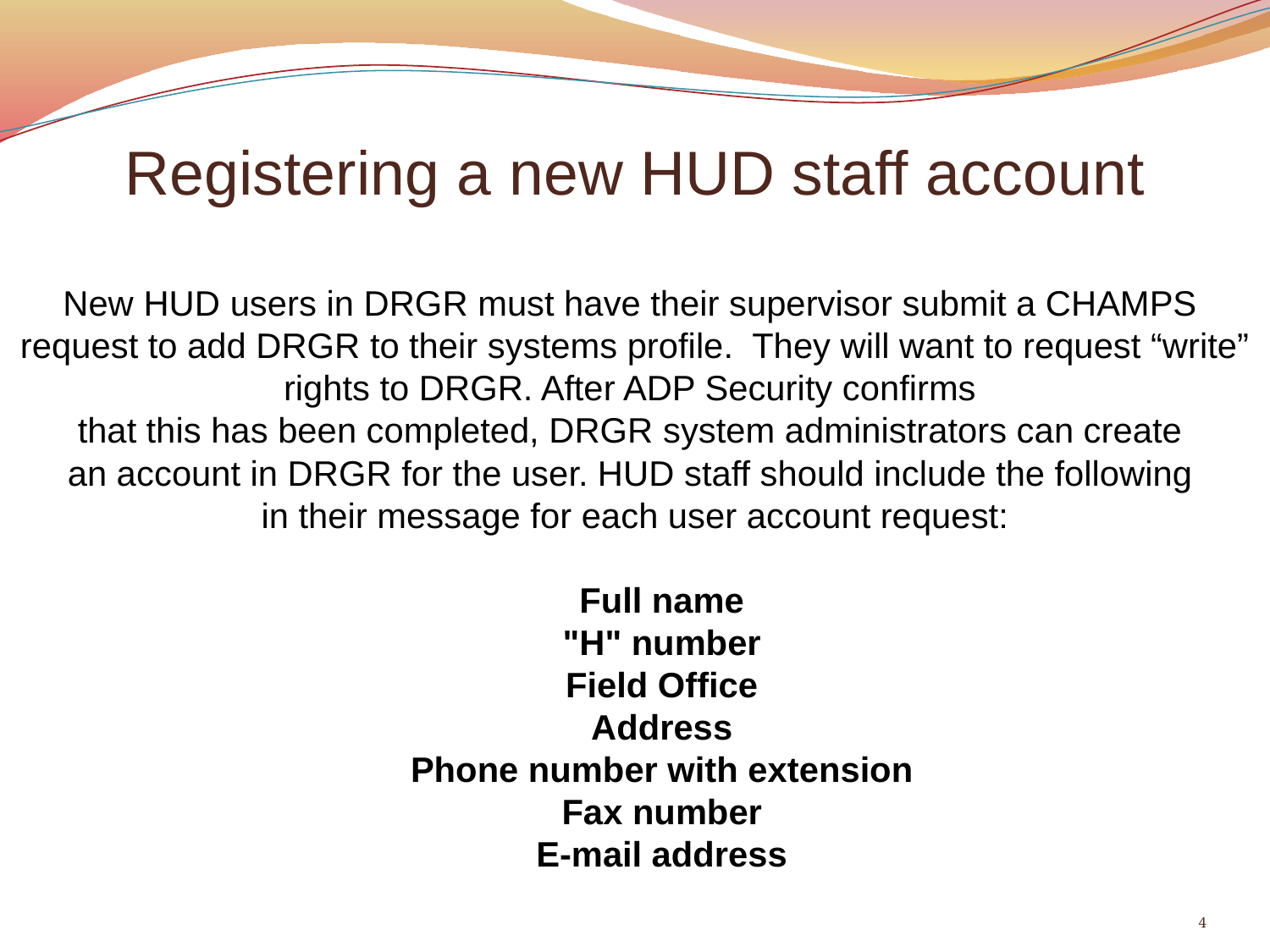

# Registering a new HUD staff account
New HUD users in DRGR must have their supervisor submit a CHAMPS
request to add DRGR to their systems profile.  They will want to request “write” rights to DRGR. After ADP Security confirms
that this has been completed, DRGR system administrators can create
an account in DRGR for the user. HUD staff should include the following
in their message for each user account request:

Full name
"H" number
Field Office
Address
Phone number with extension
Fax number
E-mail address

4